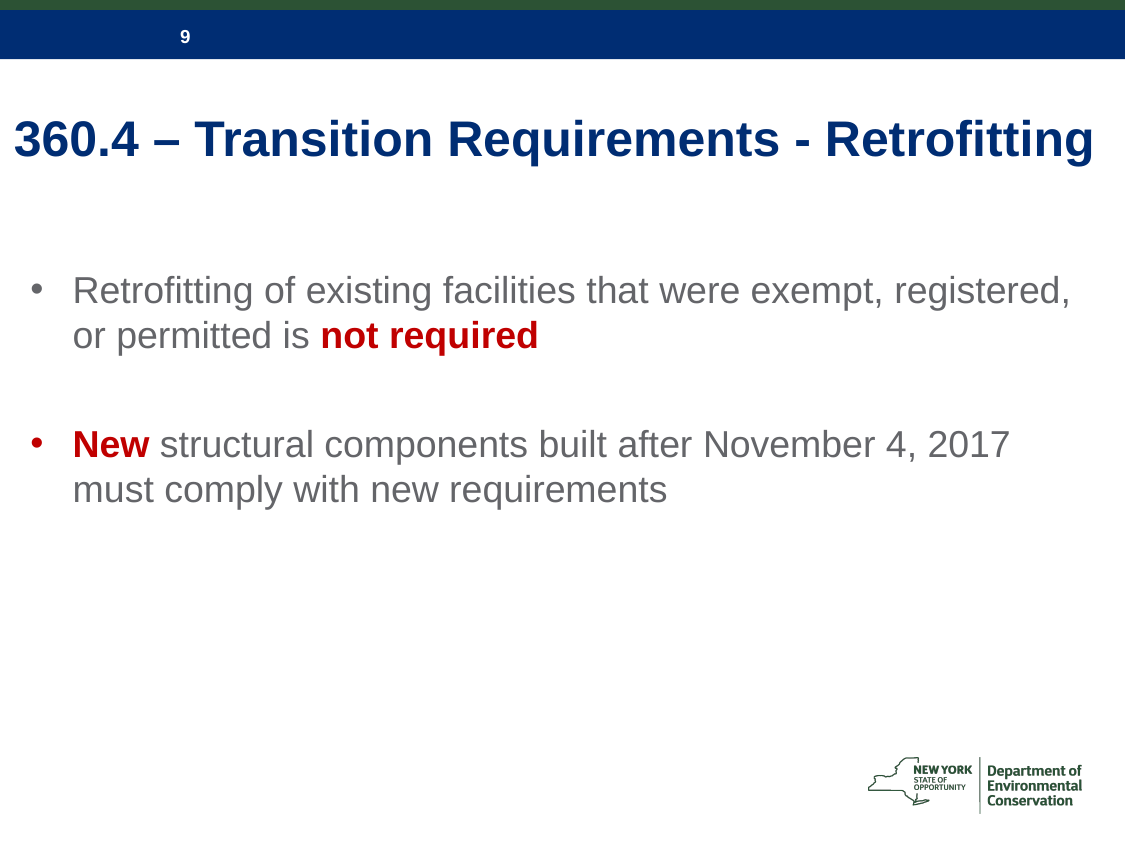

# 360.4 – Transition Requirements - Retrofitting
Retrofitting of existing facilities that were exempt, registered, or permitted is not required

New structural components built after November 4, 2017 must comply with new requirements